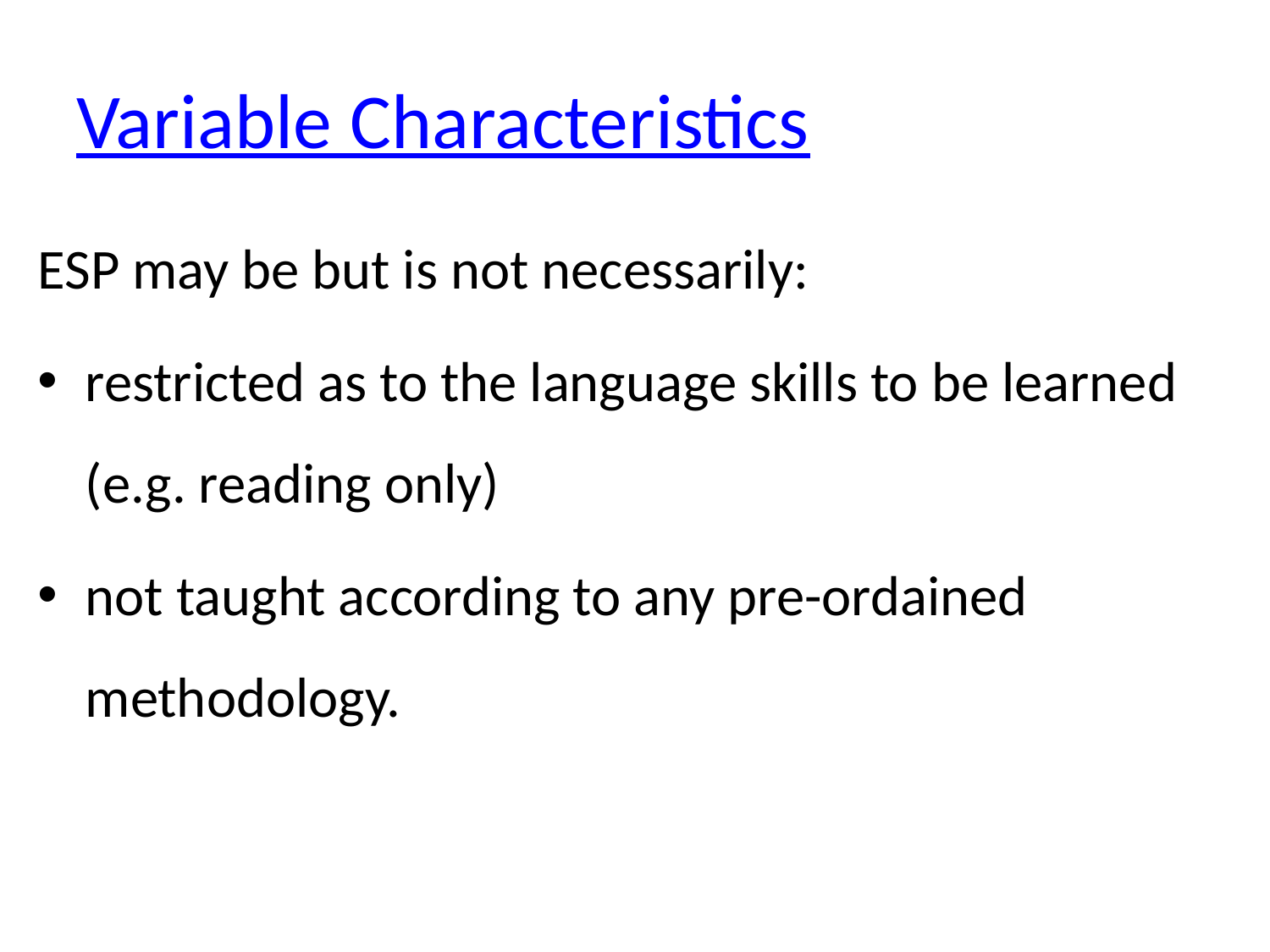

# Variable Characteristics
ESP may be but is not necessarily:
restricted as to the language skills to be learned (e.g. reading only)
not taught according to any pre-ordained methodology.